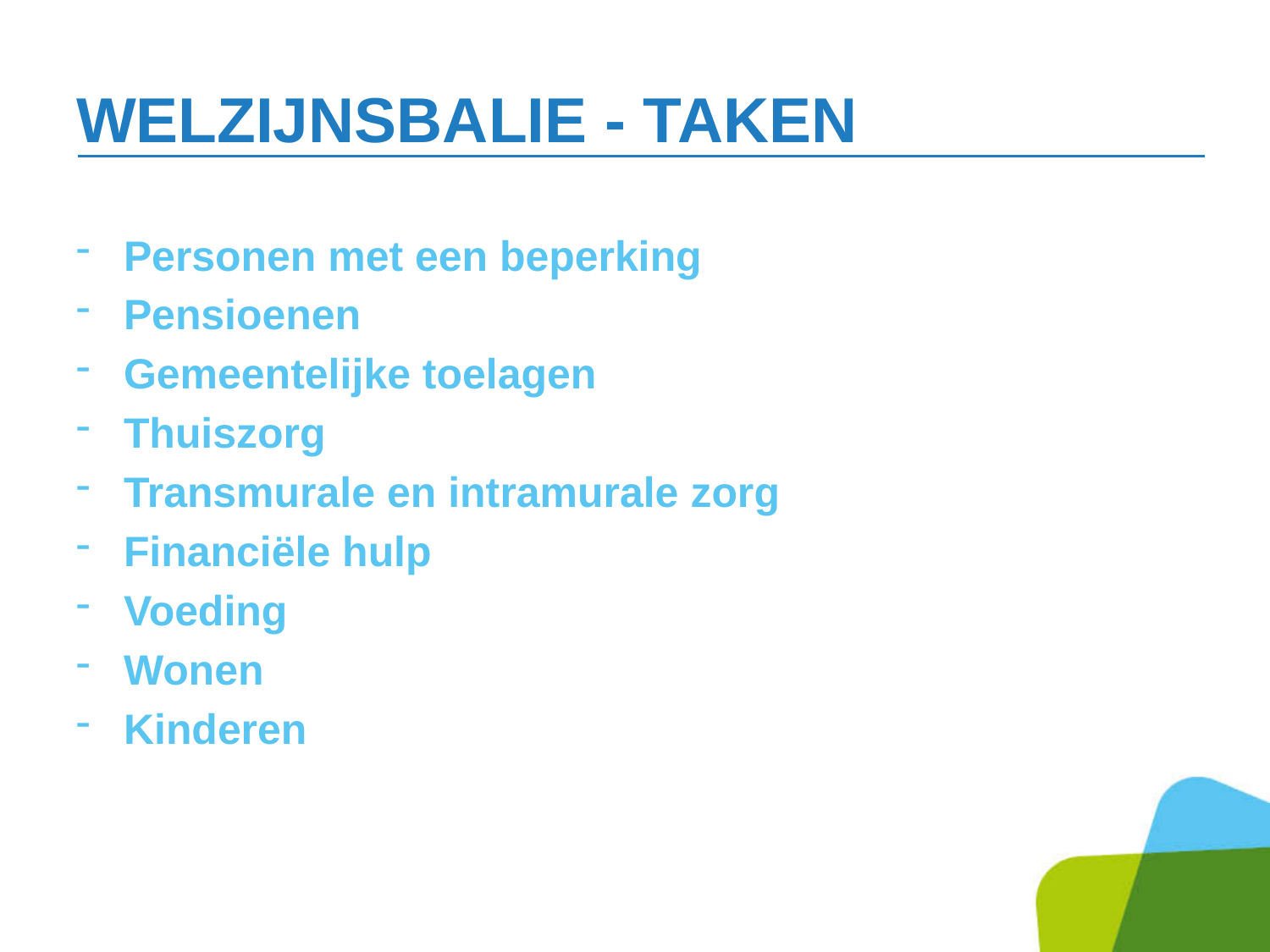

# Welzijnsbalie - taken
Personen met een beperking
Pensioenen
Gemeentelijke toelagen
Thuiszorg
Transmurale en intramurale zorg
Financiële hulp
Voeding
Wonen
Kinderen